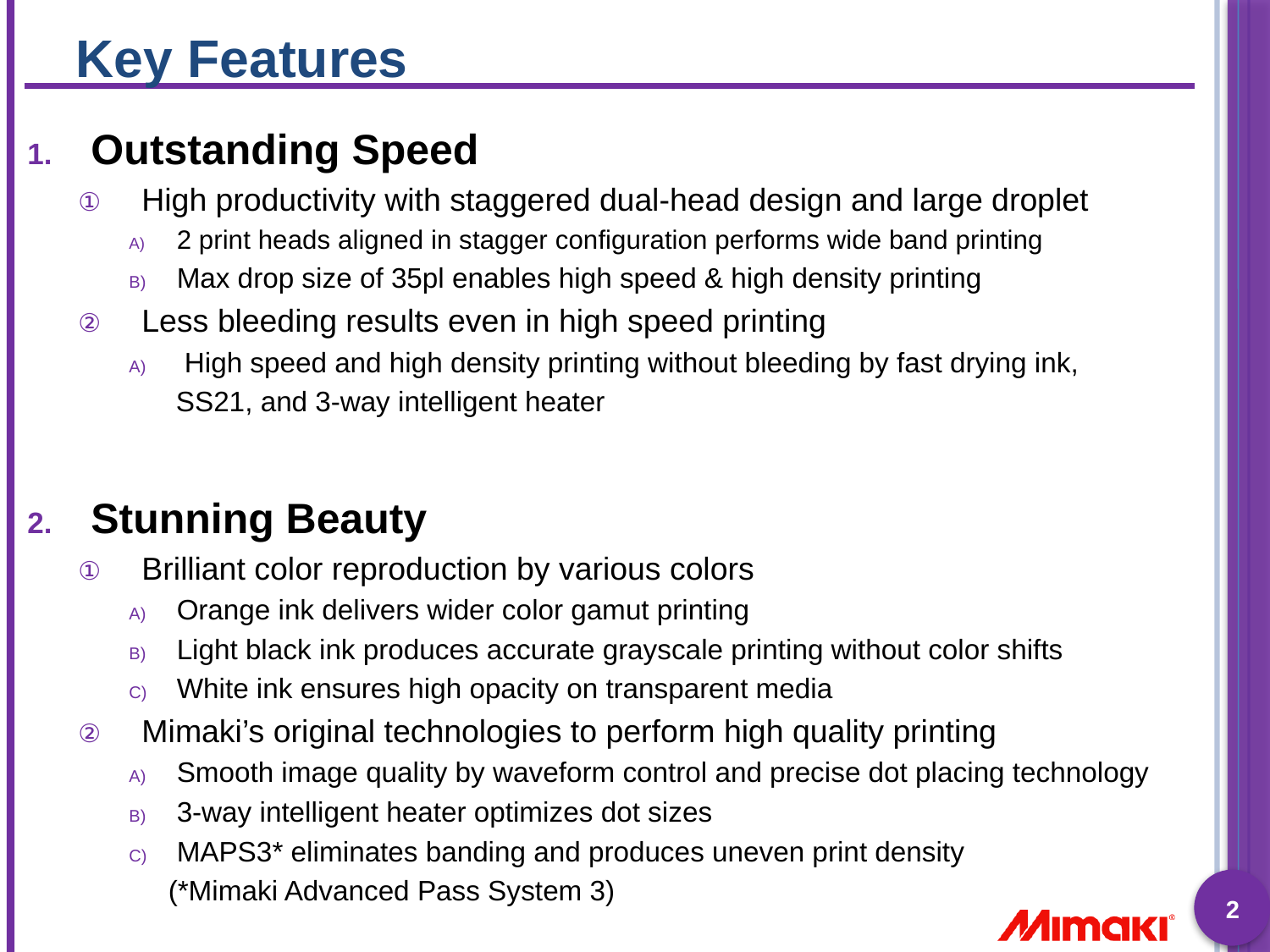

# Key Features
Outstanding Speed
High productivity with staggered dual-head design and large droplet
2 print heads aligned in stagger configuration performs wide band printing
Max drop size of 35pl enables high speed & high density printing
Less bleeding results even in high speed printing
 High speed and high density printing without bleeding by fast drying ink,
      SS21, and 3-way intelligent heater

Stunning Beauty
Brilliant color reproduction by various colors
Orange ink delivers wider color gamut printing
Light black ink produces accurate grayscale printing without color shifts
White ink ensures high opacity on transparent media
Mimaki’s original technologies to perform high quality printing
Smooth image quality by waveform control and precise dot placing technology
3-way intelligent heater optimizes dot sizes
MAPS3* eliminates banding and produces uneven print density
     (*Mimaki Advanced Pass System 3)
2